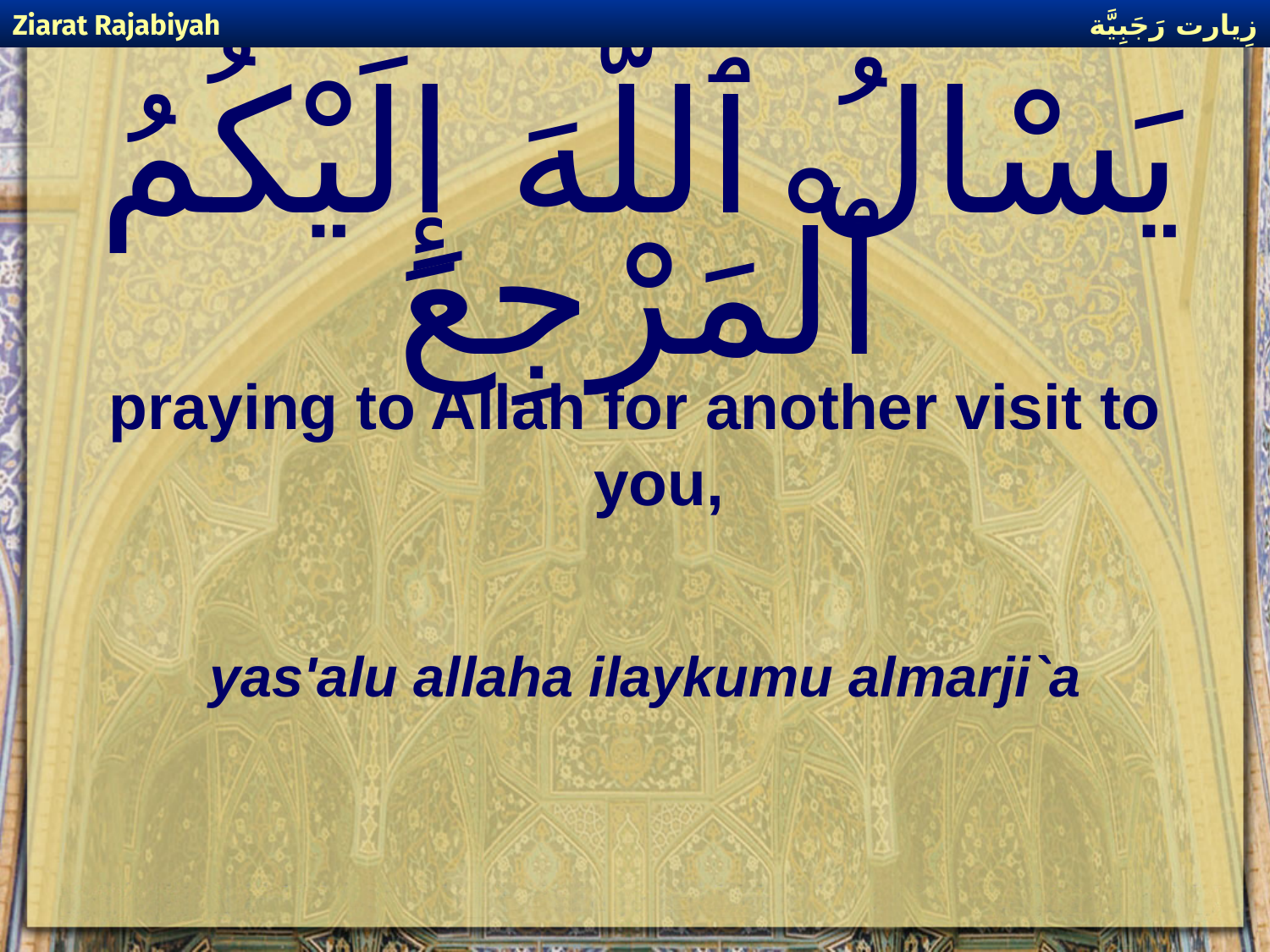

زِيارت رَجَبِيَّة
Ziarat Rajabiyah
# يَسْالُ ٱللَّهَ إِلَيْكُمُ ٱلْمَرْجِعَ
praying to Allah for another visit to you,
yas'alu allaha ilaykumu almarji`a